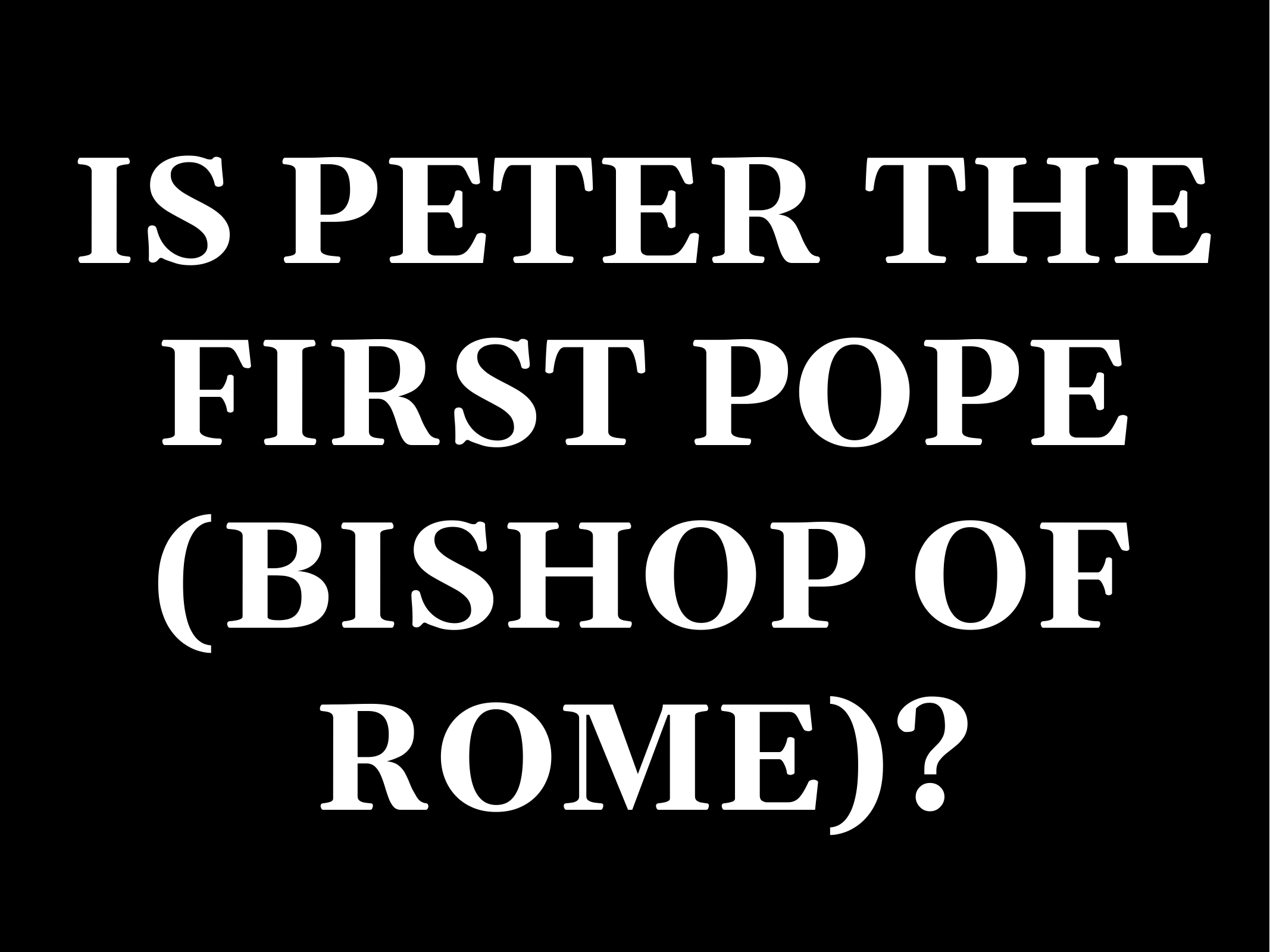

# IS PETER THE FIRST POPE (BISHOP OF ROME)?